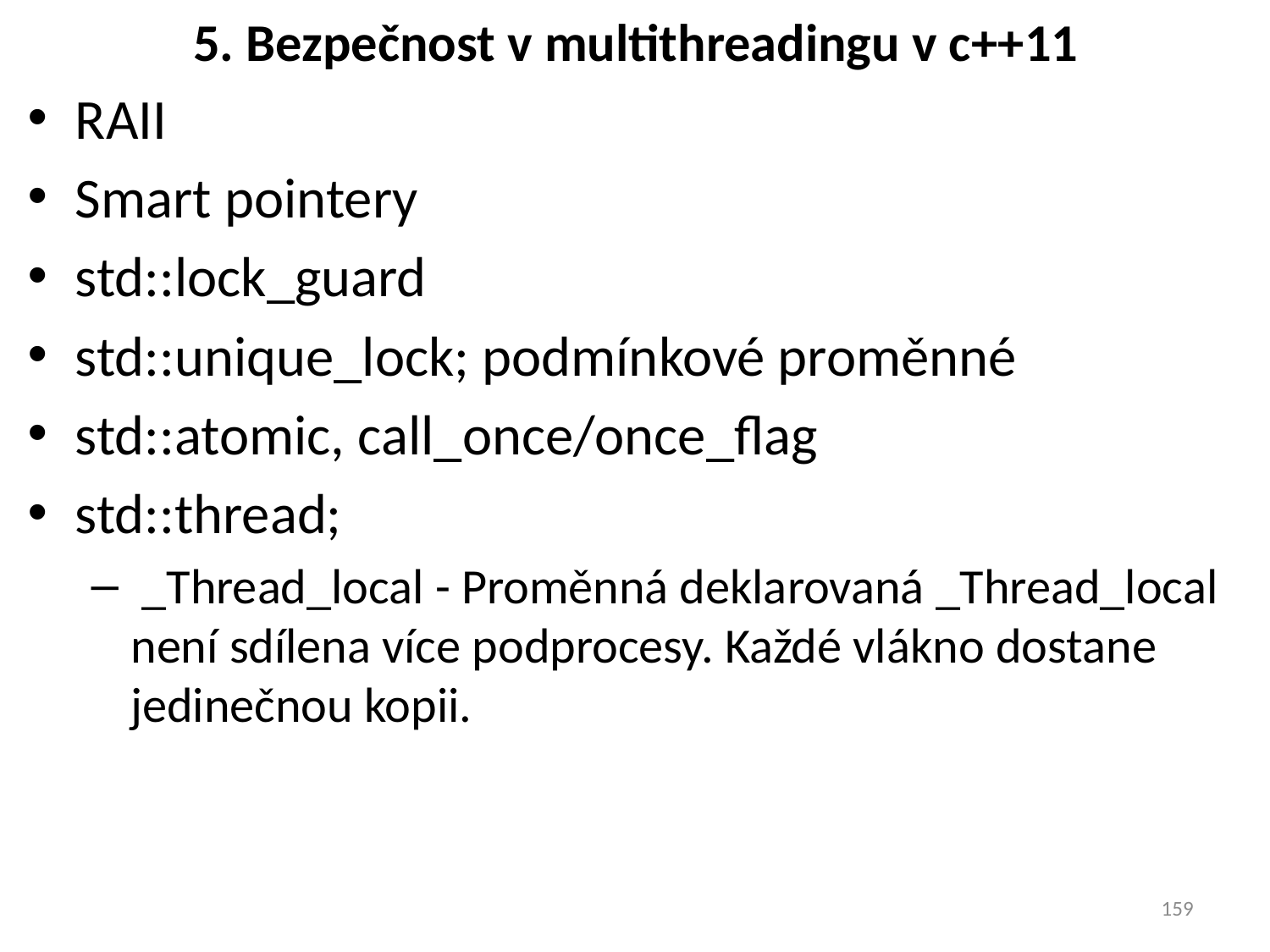

# 5. Bezpečnost v multithreadingu v c++11
RAII
Smart pointery
std::lock_guard
std::unique_lock; podmínkové proměnné
std::atomic, call_once/once_flag
std::thread;
 _Thread_local - Proměnná deklarovaná _Thread_local není sdílena více podprocesy. Každé vlákno dostane jedinečnou kopii.

159